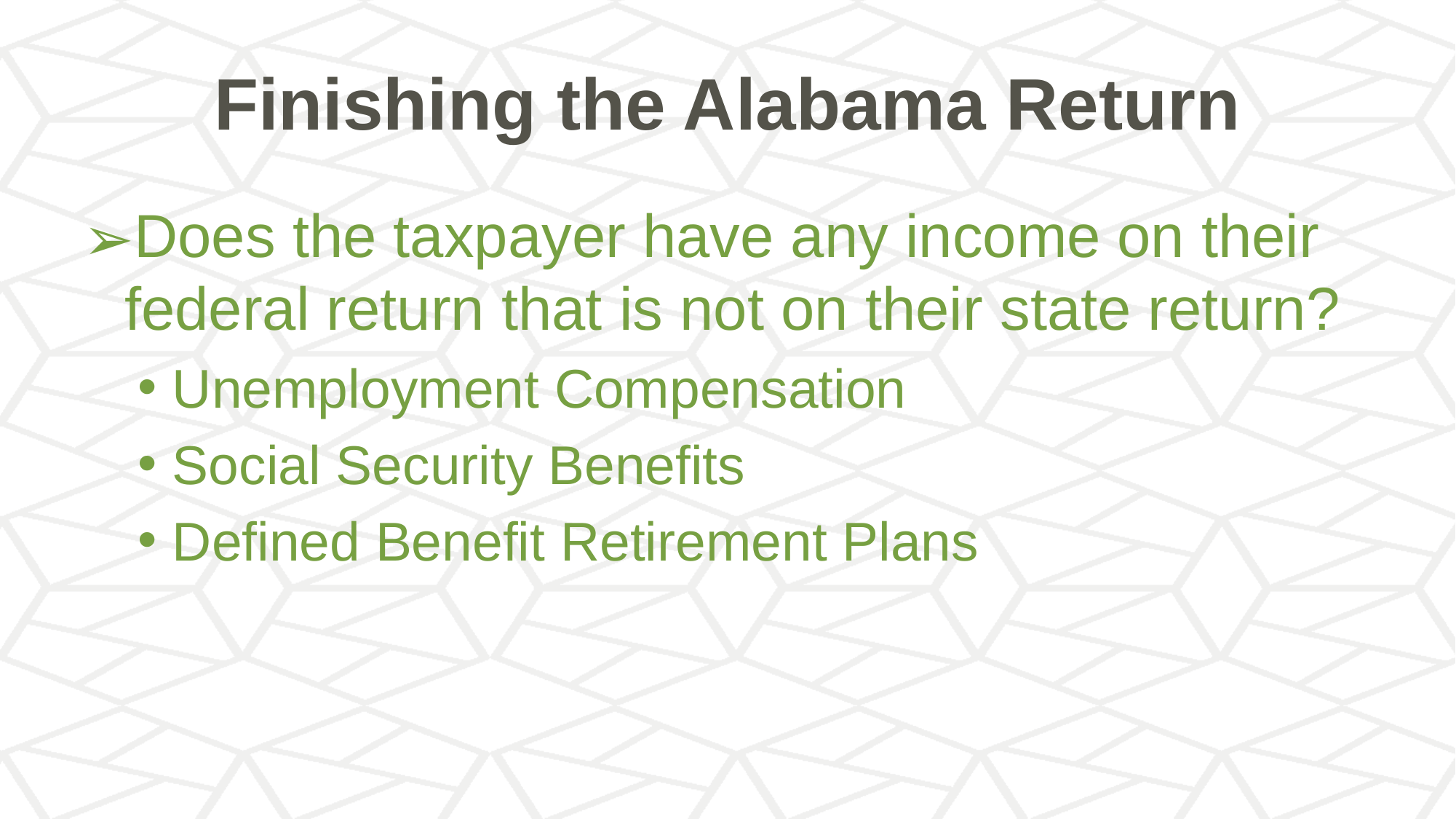

# Finishing the Alabama Return
Does the taxpayer have any income on their federal return that is not on their state return?
Unemployment Compensation
Social Security Benefits
Defined Benefit Retirement Plans